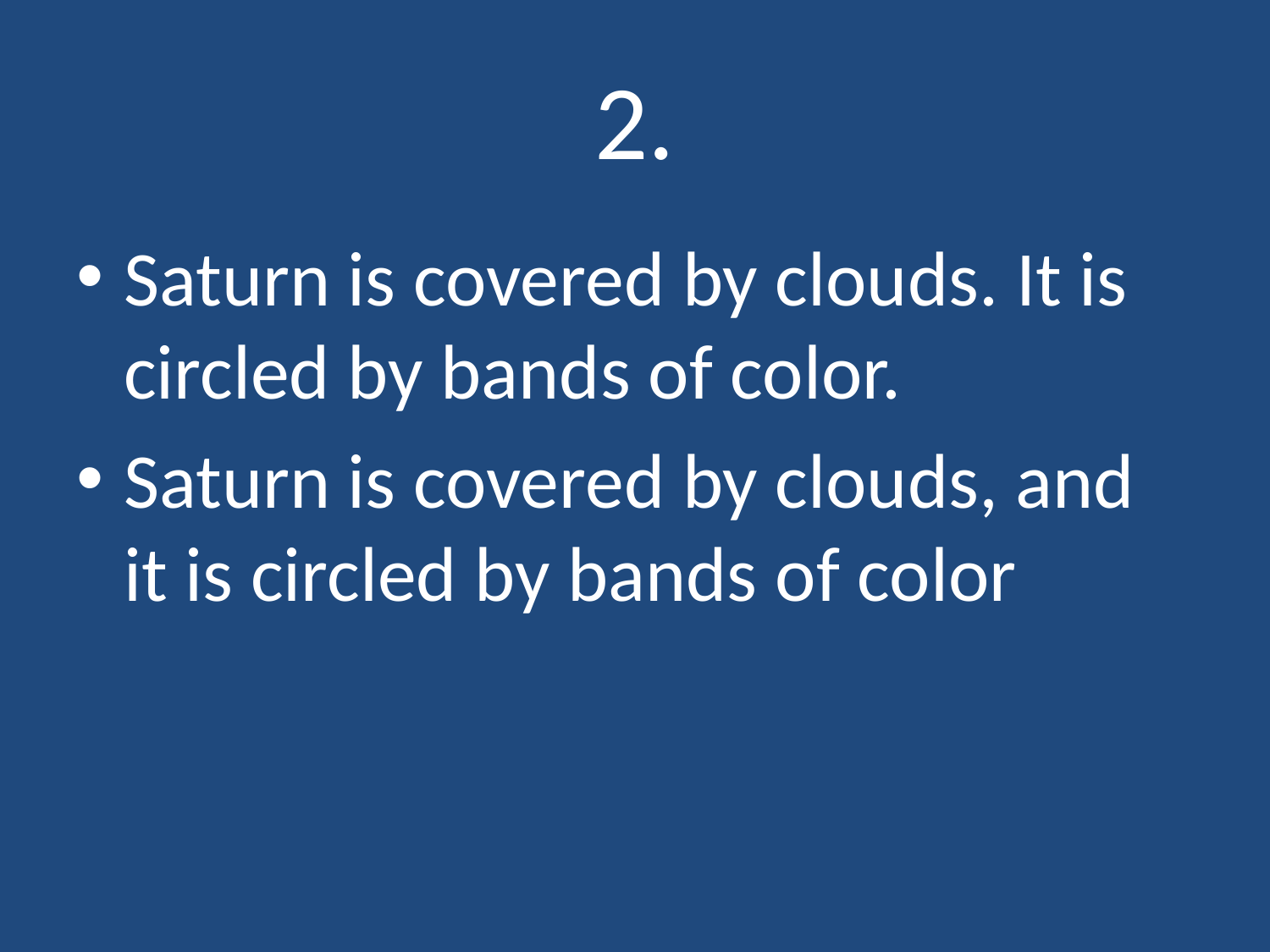

# 2.
Saturn is covered by clouds. It is circled by bands of color.
Saturn is covered by clouds, and it is circled by bands of color